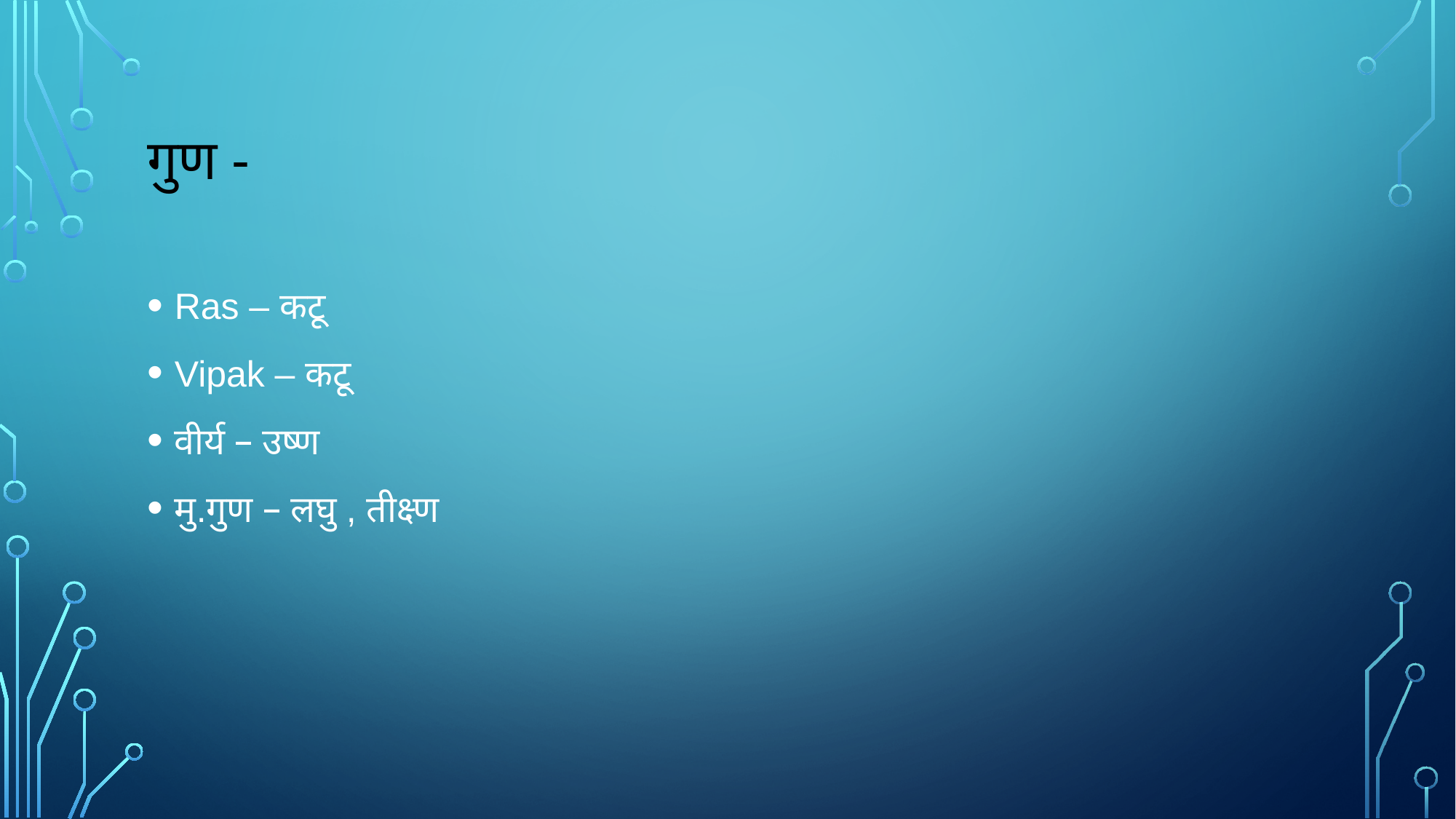

# गुण -
Ras – कटू
Vipak – कटू
वीर्य – उष्ण
मु.गुण – लघु , तीक्ष्ण